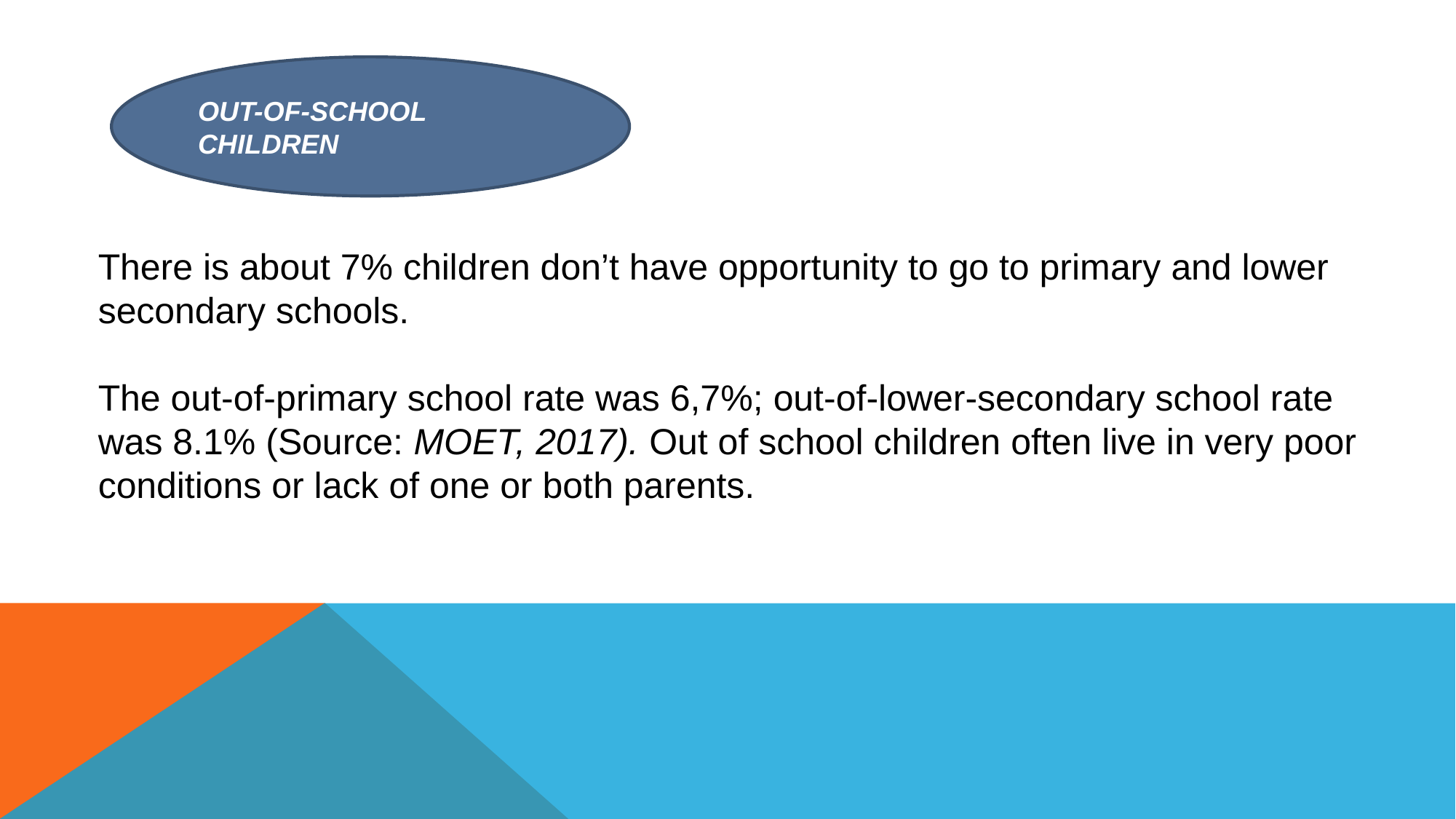

OUT-OF-SCHOOL CHILDREN
There is about 7% children don’t have opportunity to go to primary and lower secondary schools.

The out-of-primary school rate was 6,7%; out-of-lower-secondary school rate was 8.1% (Source: MOET, 2017). Out of school children often live in very poor conditions or lack of one or both parents.